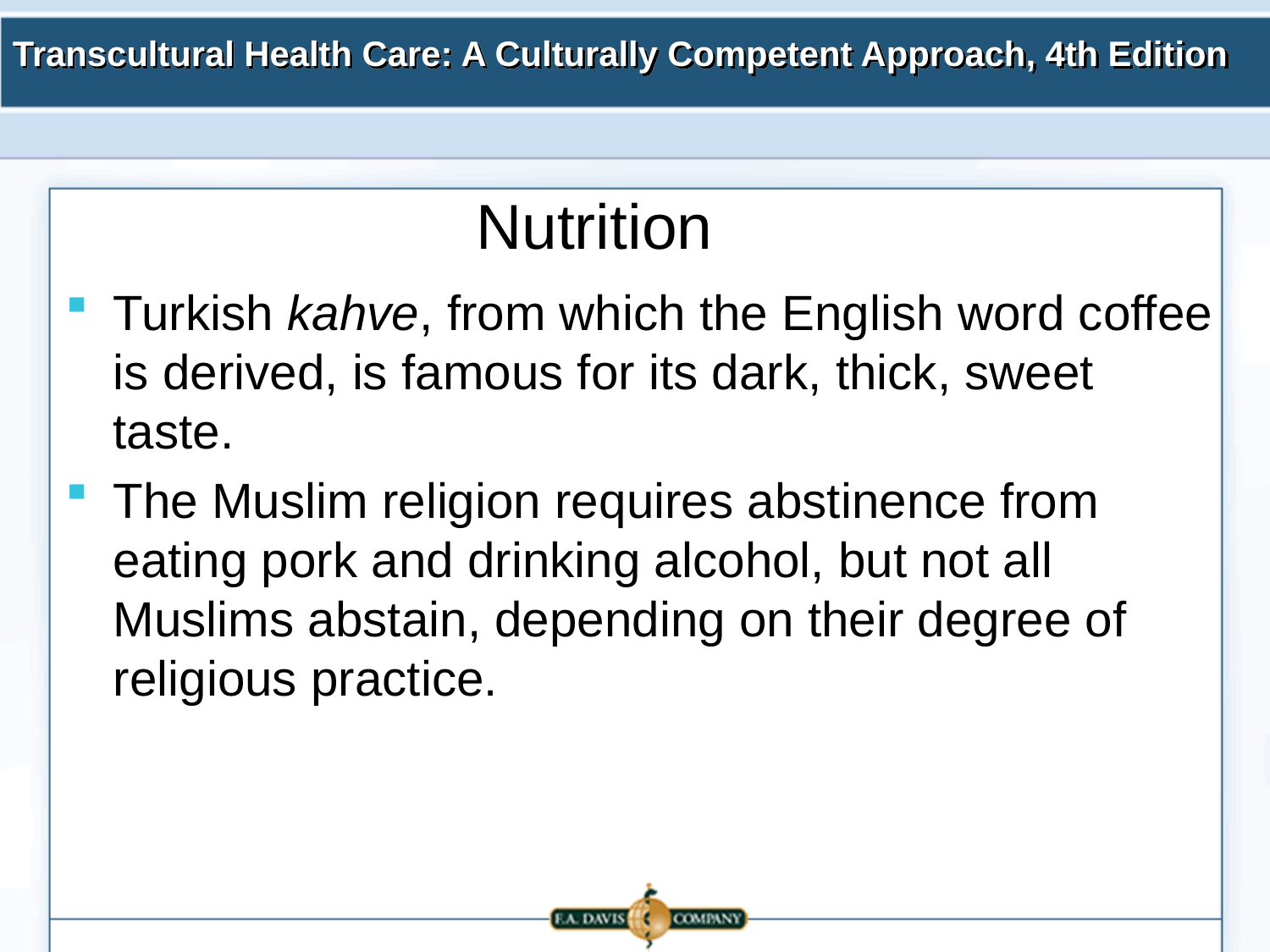

# Nutrition
Turkish kahve, from which the English word coffee is derived, is famous for its dark, thick, sweet taste.
The Muslim religion requires abstinence from eating pork and drinking alcohol, but not all Muslims abstain, depending on their degree of religious practice.